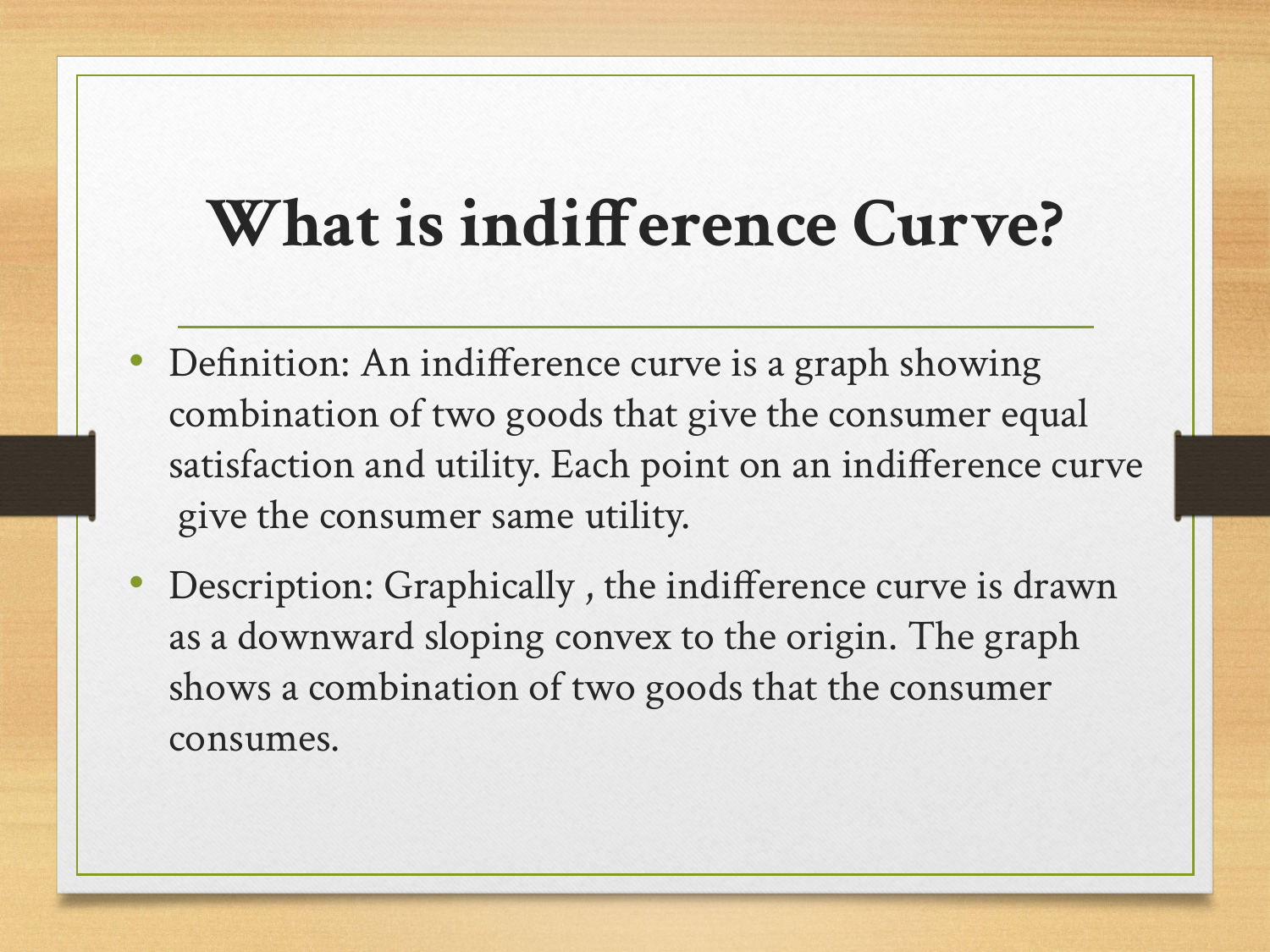

# What is indifference Curve?
Definition: An indifference curve is a graph showing combination of two goods that give the consumer equal satisfaction and utility. Each point on an indifference curve  give the consumer same utility.
Description: Graphically , the indifference curve is drawn  as a downward sloping convex to the origin. The graph shows a combination of two goods that the consumer consumes.